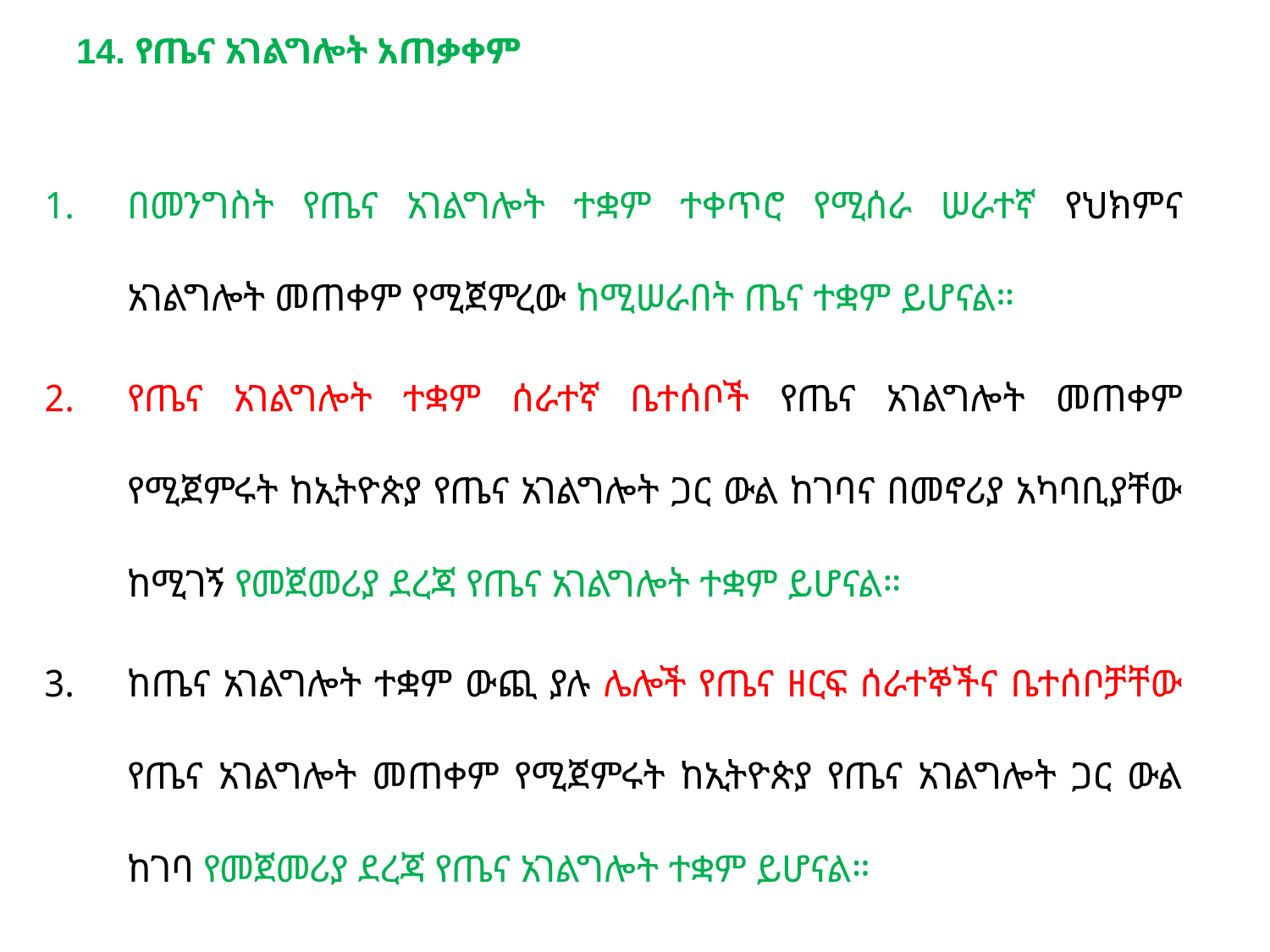

# 14. የጤና አገልግሎት አጠቃቀም
በመንግስት የጤና አገልግሎት ተቋም ተቀጥሮ የሚሰራ ሠራተኛ የህክምና አገልግሎት መጠቀም የሚጀምረው ከሚሠራበት ጤና ተቋም ይሆናል።
የጤና አገልግሎት ተቋም ሰራተኛ ቤተሰቦች የጤና አገልግሎት መጠቀም የሚጀምሩት ከኢትዮጵያ የጤና አገልግሎት ጋር ውል ከገባና በመኖሪያ አካባቢያቸው ከሚገኝ የመጀመሪያ ደረጃ የጤና አገልግሎት ተቋም ይሆናል።
ከጤና አገልግሎት ተቋም ውጪ ያሉ ሌሎች የጤና ዘርፍ ሰራተኞችና ቤተሰቦቻቸው የጤና አገልግሎት መጠቀም የሚጀምሩት ከኢትዮጵያ የጤና አገልግሎት ጋር ውል ከገባ የመጀመሪያ ደረጃ የጤና አገልግሎት ተቋም ይሆናል።